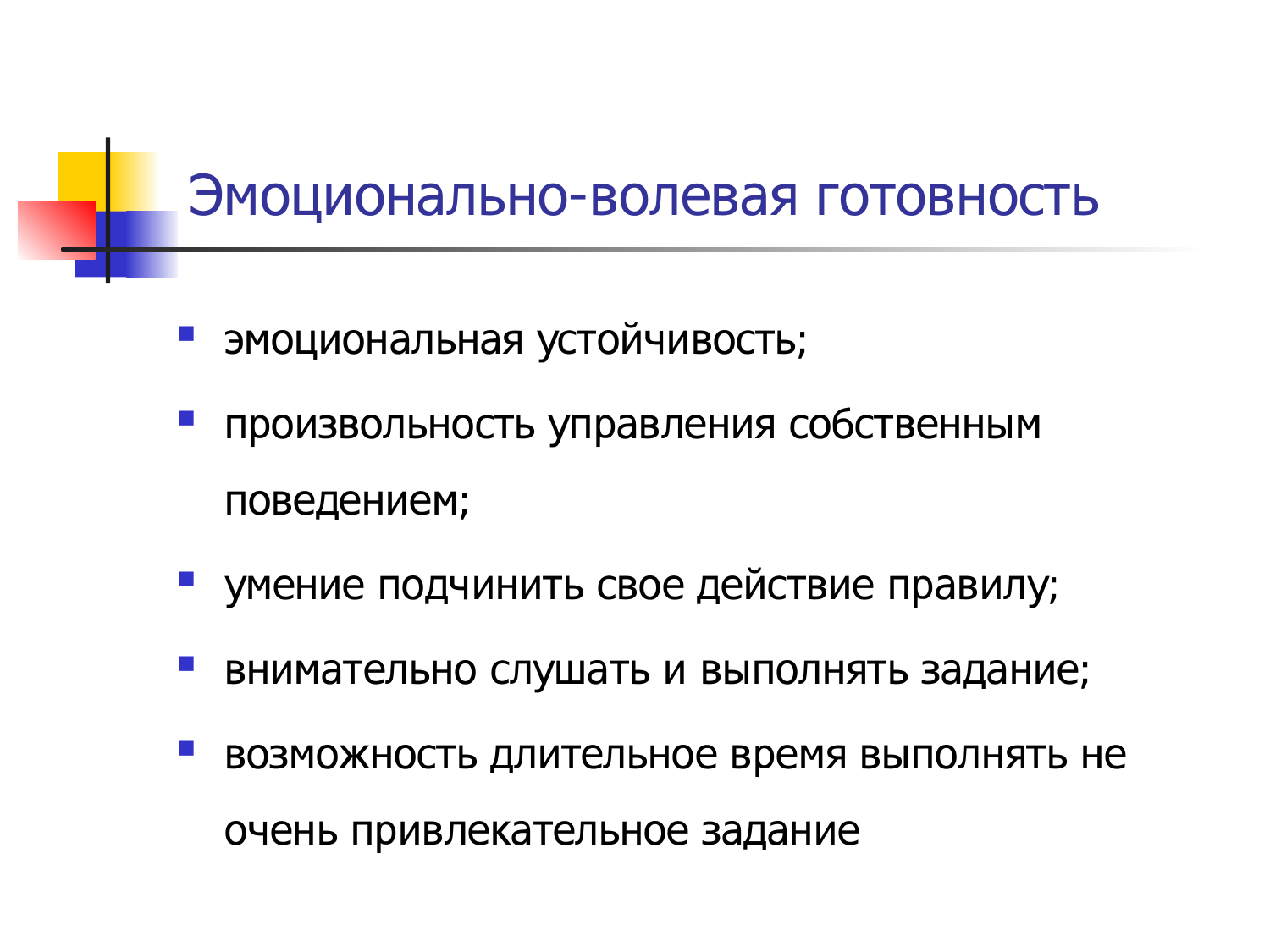

# Эмоционально-волевая готовность
эмоциональная устойчивость;
произвольность управления собственным поведением;
умение подчинить свое действие правилу;
внимательно слушать и выполнять задание;
возможность длительное время выполнять не очень привлекательное задание